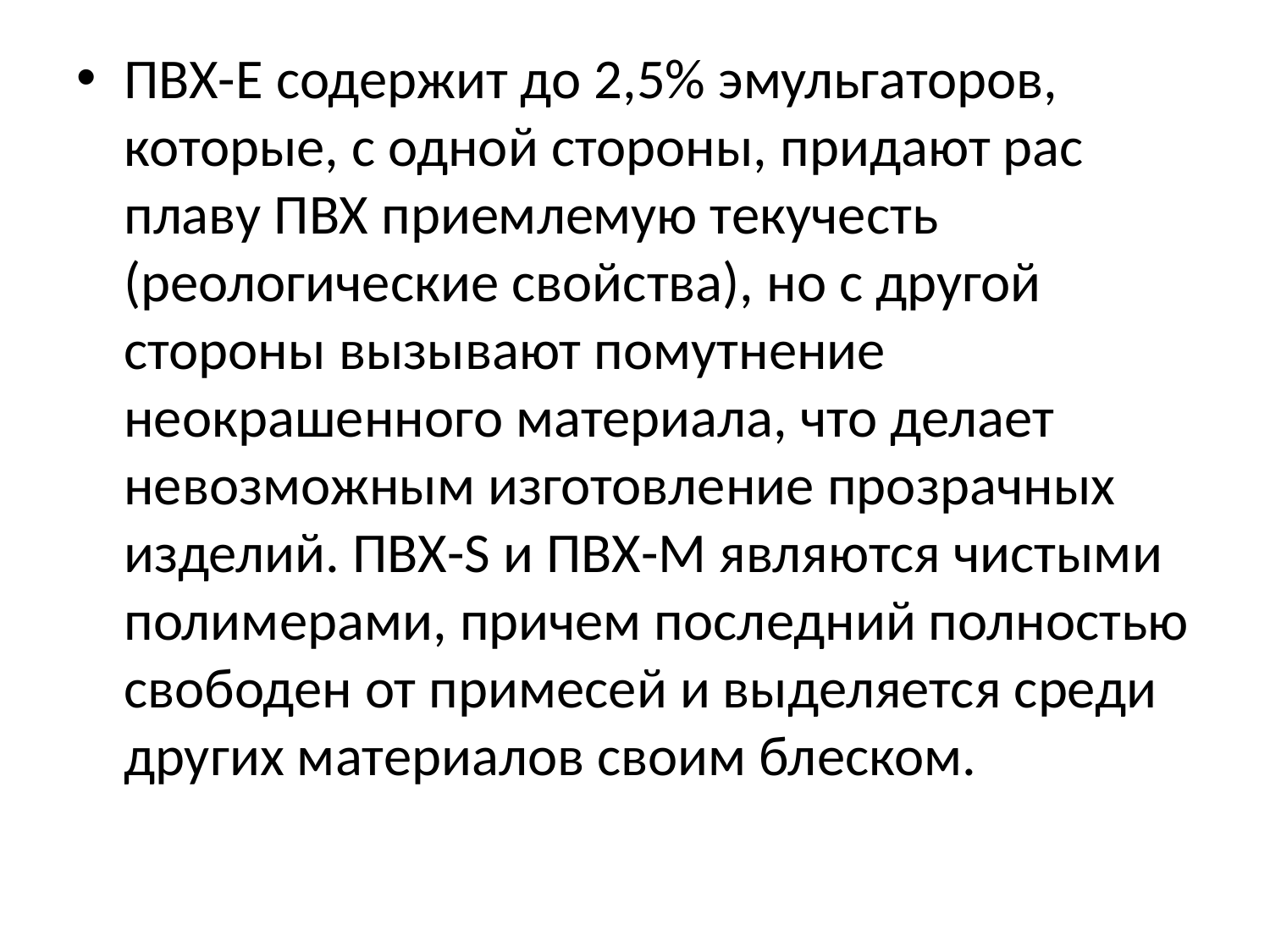

ПВХ-E содержит до 2,5% эмульгаторов, которые, с одной стороны, придают рас­плаву ПВХ приемлемую текучесть (реологические свойства), но с другой стороны вызывают помутнение неокрашенного материала, что делает невозможным изготовле­ние прозрачных изделий. ПВХ-S и ПВХ-М являются чистыми полимерами, причем последний полностью свободен от примесей и выделяется среди других материалов своим блеском.